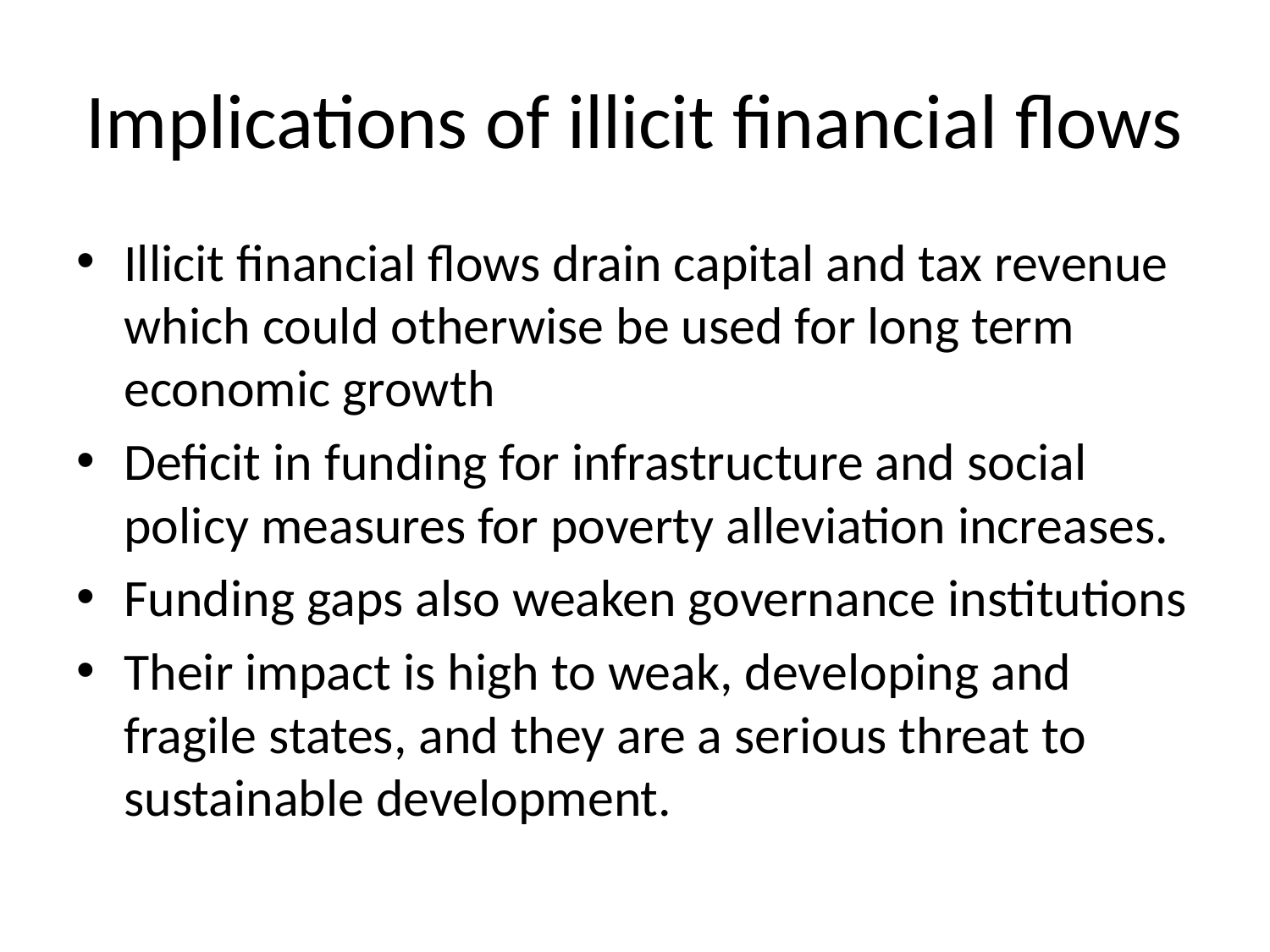

# Implications of illicit financial flows
Illicit financial flows drain capital and tax revenue which could otherwise be used for long term economic growth
Deficit in funding for infrastructure and social policy measures for poverty alleviation increases.
Funding gaps also weaken governance institutions
Their impact is high to weak, developing and fragile states, and they are a serious threat to sustainable development.